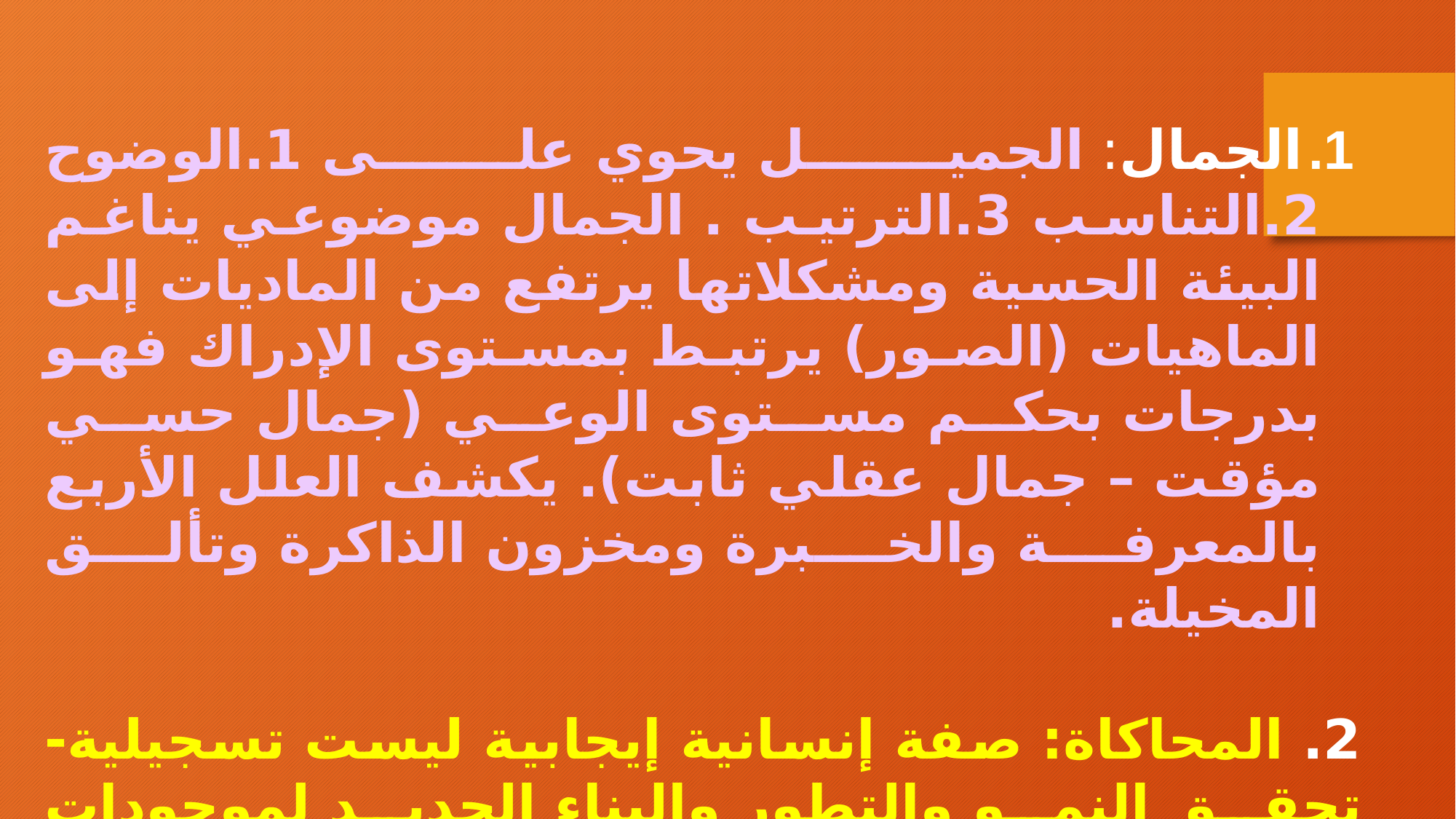

الجمال: الجميل يحوي على 1.الوضوح 2.التناسب 3.الترتيب . الجمال موضوعي يناغم البيئة الحسية ومشكلاتها يرتفع من الماديات إلى الماهيات (الصور) يرتبط بمستوى الإدراك فهو بدرجات بحكم مستوى الوعي (جمال حسي مؤقت – جمال عقلي ثابت). يكشف العلل الأربع بالمعرفة والخبرة ومخزون الذاكرة وتألق المخيلة.

2. المحاكاة: صفة إنسانية إيجابية ليست تسجيلية- تحقق النمو والتطور والبناء الجديد لموجودات الطبيعة وتطويرها (ليست تصوير ما هو كائن وإنما تصوير ما يجب أن يكون). المحاكاة درجات (سلبية وإيجابية) تستلهم بتحليل العلل – إعادة بناء.